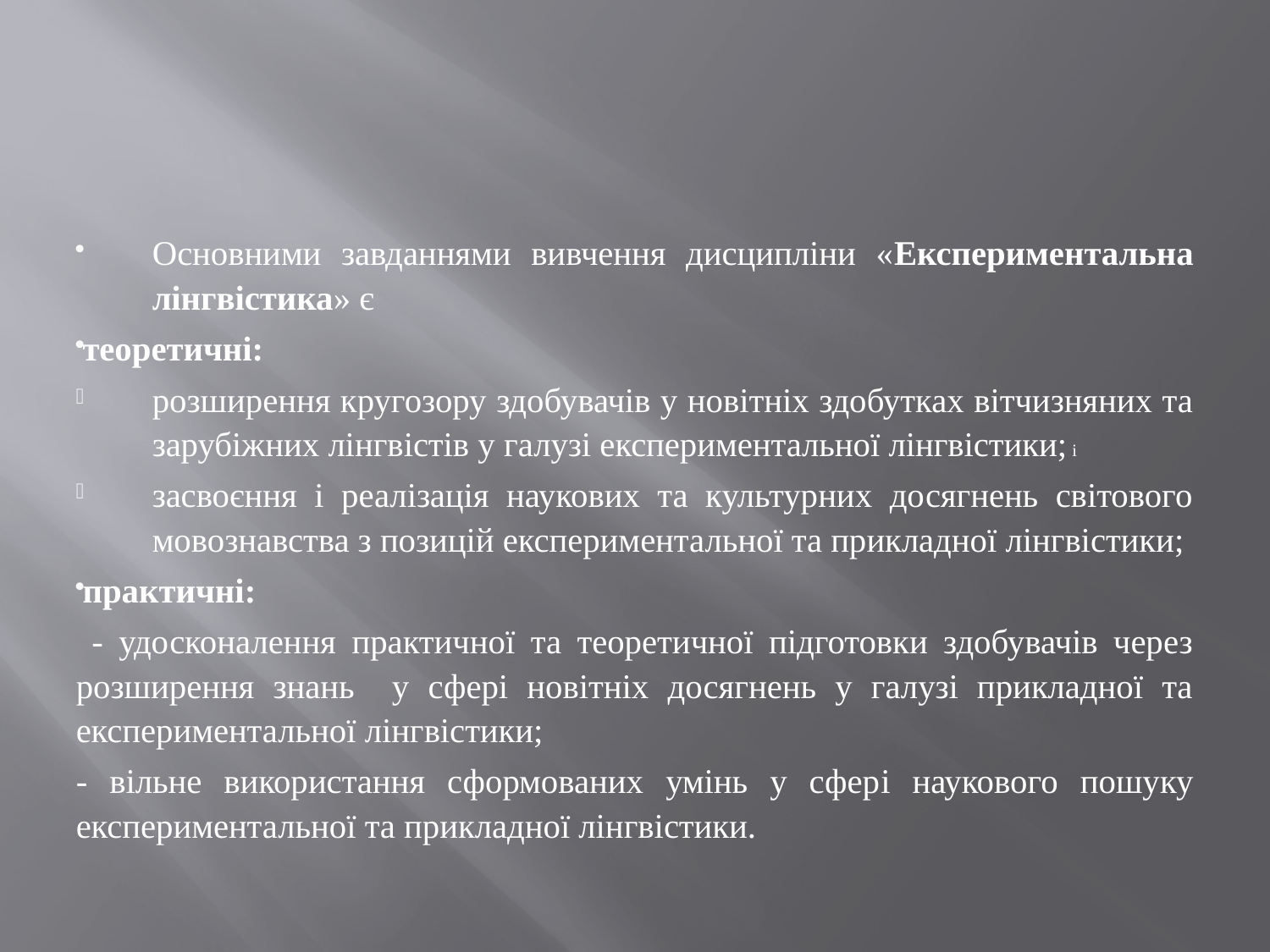

#
Основними завданнями вивчення дисципліни «Експериментальна лінгвістика» є
теоретичні:
розширення кругозору здобувачів у новітніх здобутках вітчизняних та зарубіжних лінгвістів у галузі експериментальної лінгвістики; і
засвоєння і реалізація наукових та культурних досягнень світового мовознавства з позицій експериментальної та прикладної лінгвістики;
практичні:
 - удосконалення практичної та теоретичної підготовки здобувачів через розширення знань  у сфері новітніх досягнень у галузі прикладної та експериментальної лінгвістики;
- вільне використання сформованих умінь у сфері наукового пошуку експериментальної та прикладної лінгвістики.